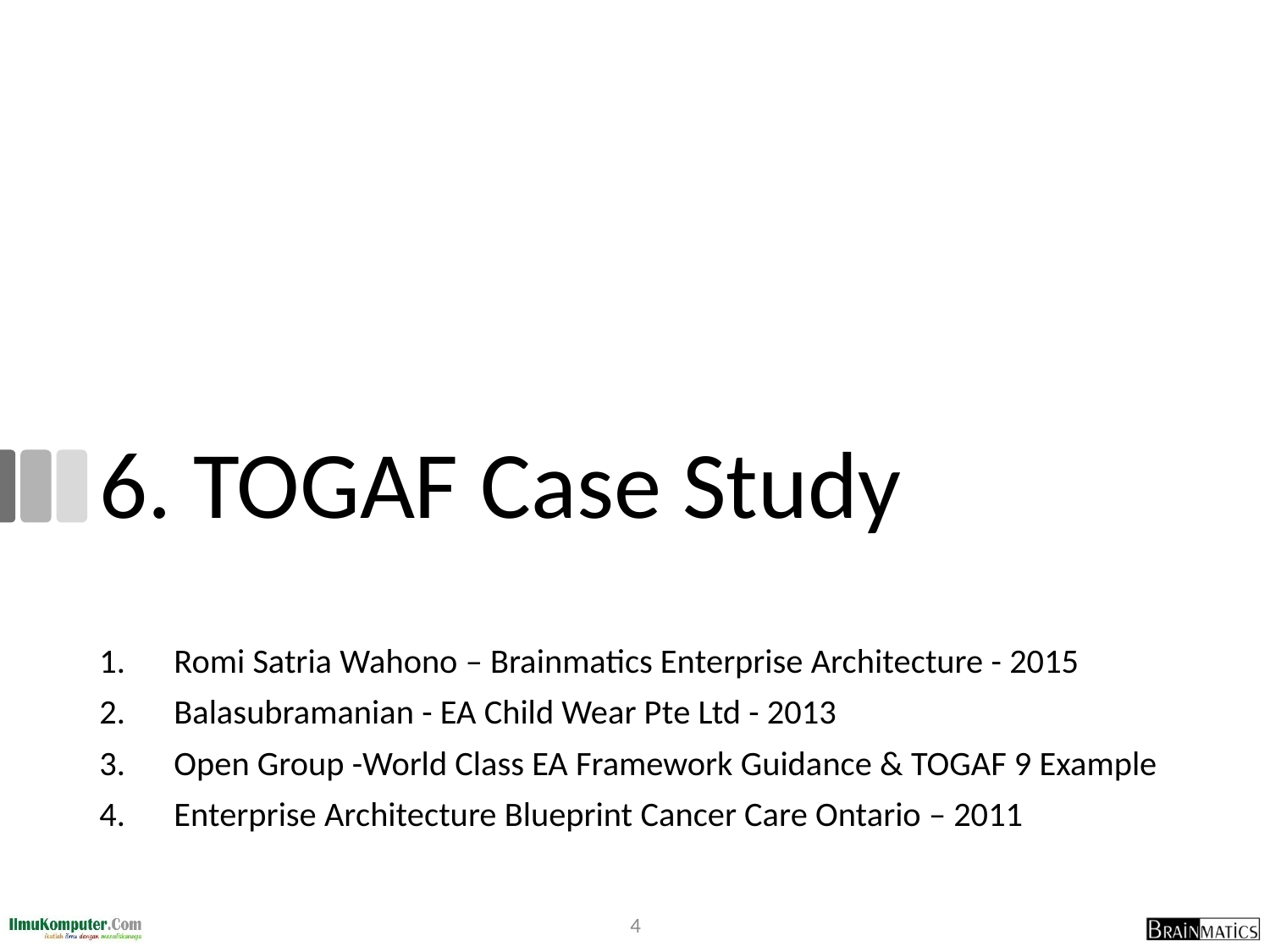

# 6. TOGAF Case Study
Romi Satria Wahono – Brainmatics Enterprise Architecture - 2015
Balasubramanian - EA Child Wear Pte Ltd - 2013
Open Group -World Class EA Framework Guidance & TOGAF 9 Example
Enterprise Architecture Blueprint Cancer Care Ontario – 2011

4